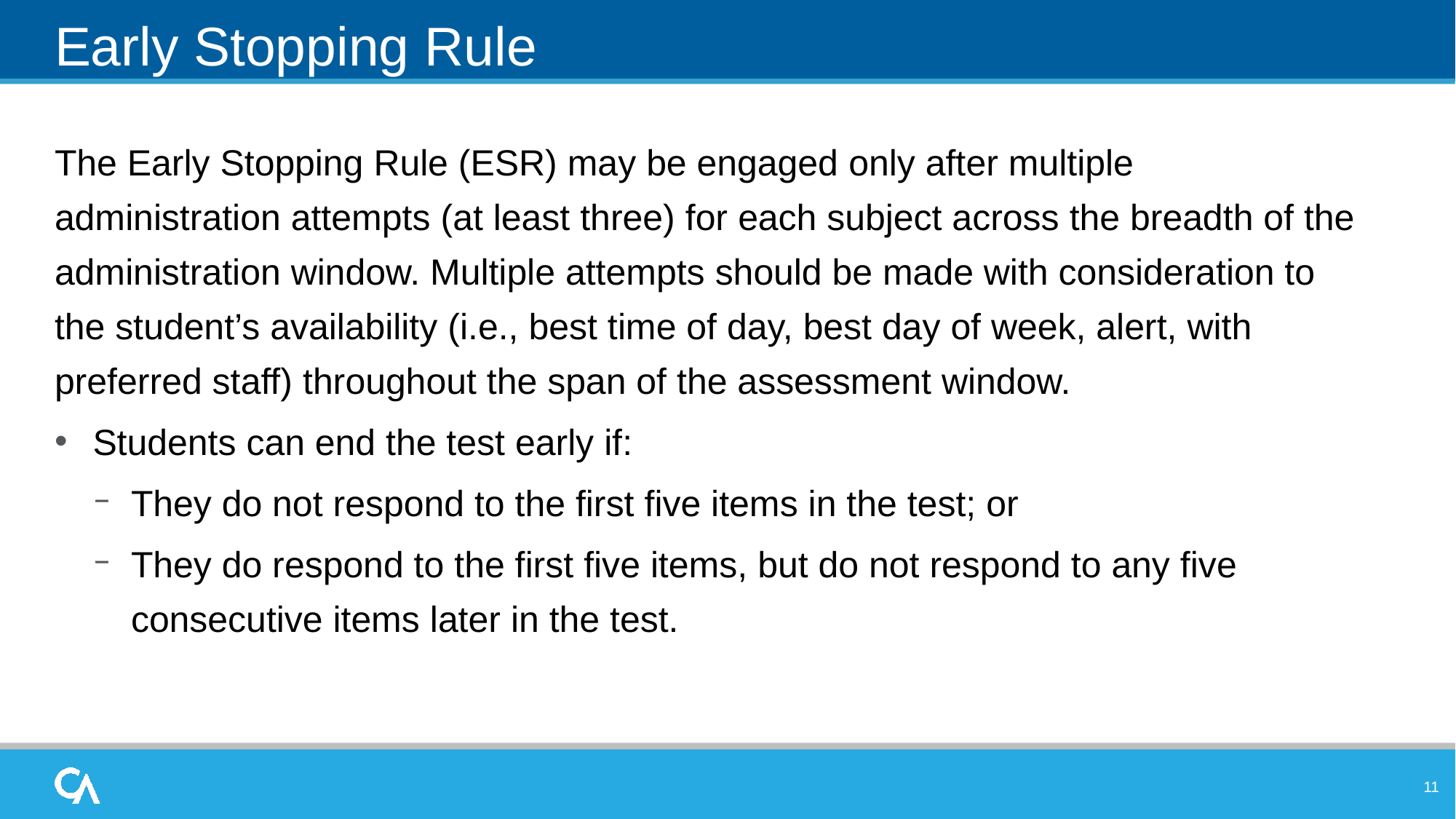

# Early Stopping Rule
The Early Stopping Rule (ESR) may be engaged only after multiple administration attempts (at least three) for each subject across the breadth of the administration window. Multiple attempts should be made with consideration to the student’s availability (i.e., best time of day, best day of week, alert, with preferred staff) throughout the span of the assessment window.
Students can end the test early if:
They do not respond to the first five items in the test; or
They do respond to the first five items, but do not respond to any five consecutive items later in the test.
11